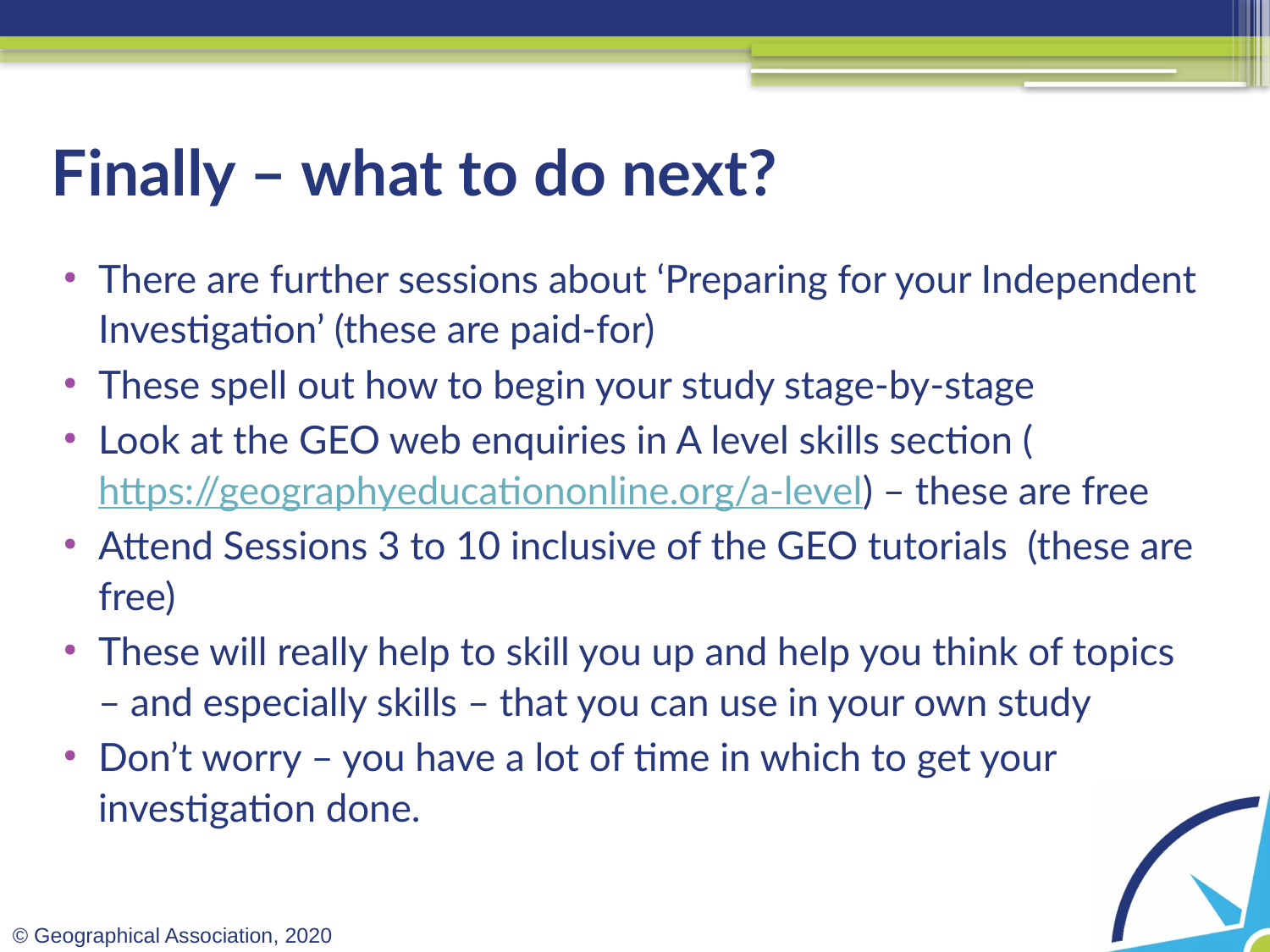

# Finally – what to do next?
There are further sessions about ‘Preparing for your Independent Investigation’ (these are paid-for)
These spell out how to begin your study stage-by-stage
Look at the GEO web enquiries in A level skills section (https://geographyeducationonline.org/a-level) – these are free
Attend Sessions 3 to 10 inclusive of the GEO tutorials  (these are free)
These will really help to skill you up and help you think of topics – and especially skills – that you can use in your own study
Don’t worry – you have a lot of time in which to get your investigation done.